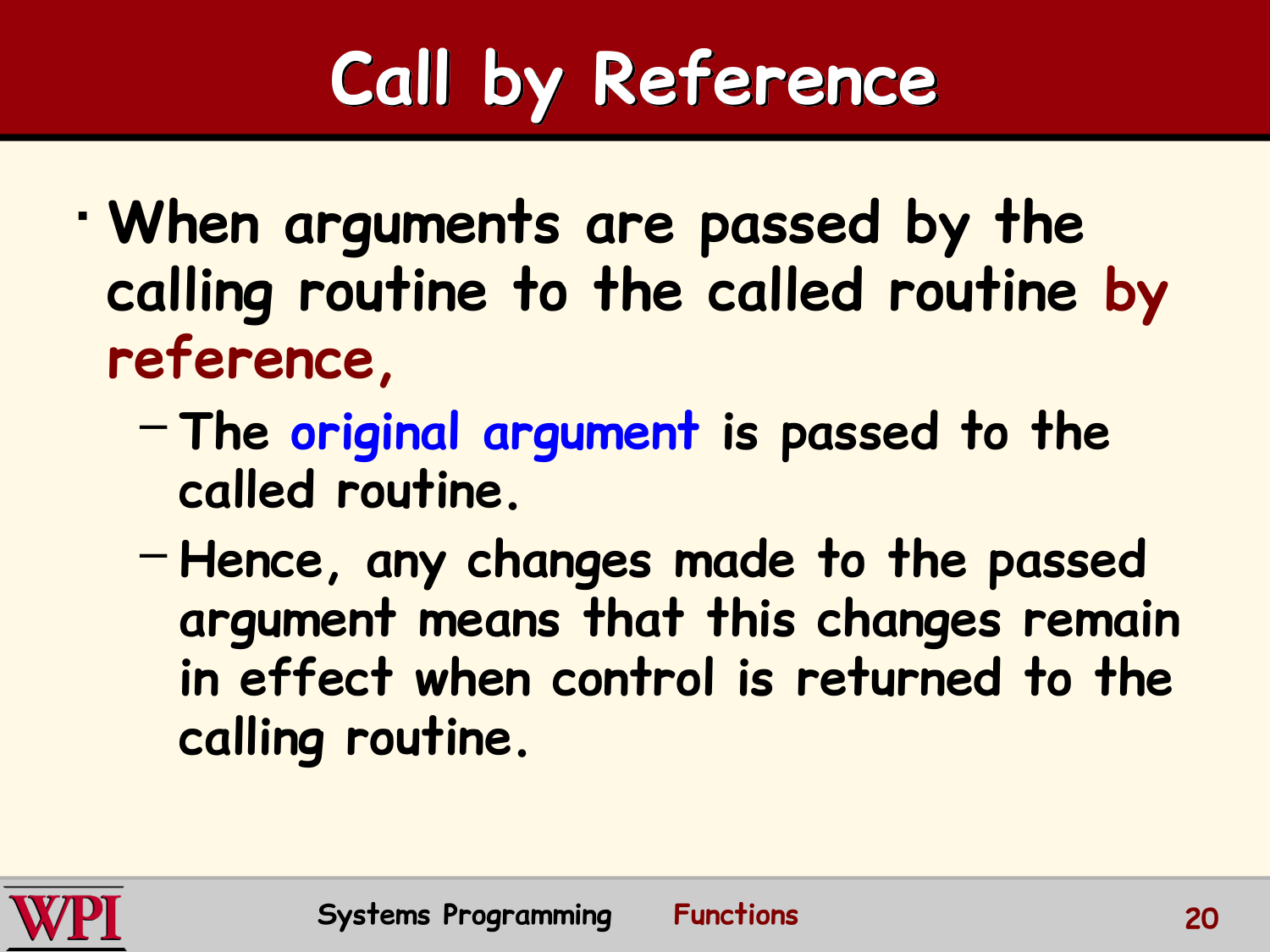

# Call by Reference
When arguments are passed by the calling routine to the called routine by reference,
The original argument is passed to the called routine.
Hence, any changes made to the passed argument means that this changes remain in effect when control is returned to the calling routine.

Systems Programming     Functions
20